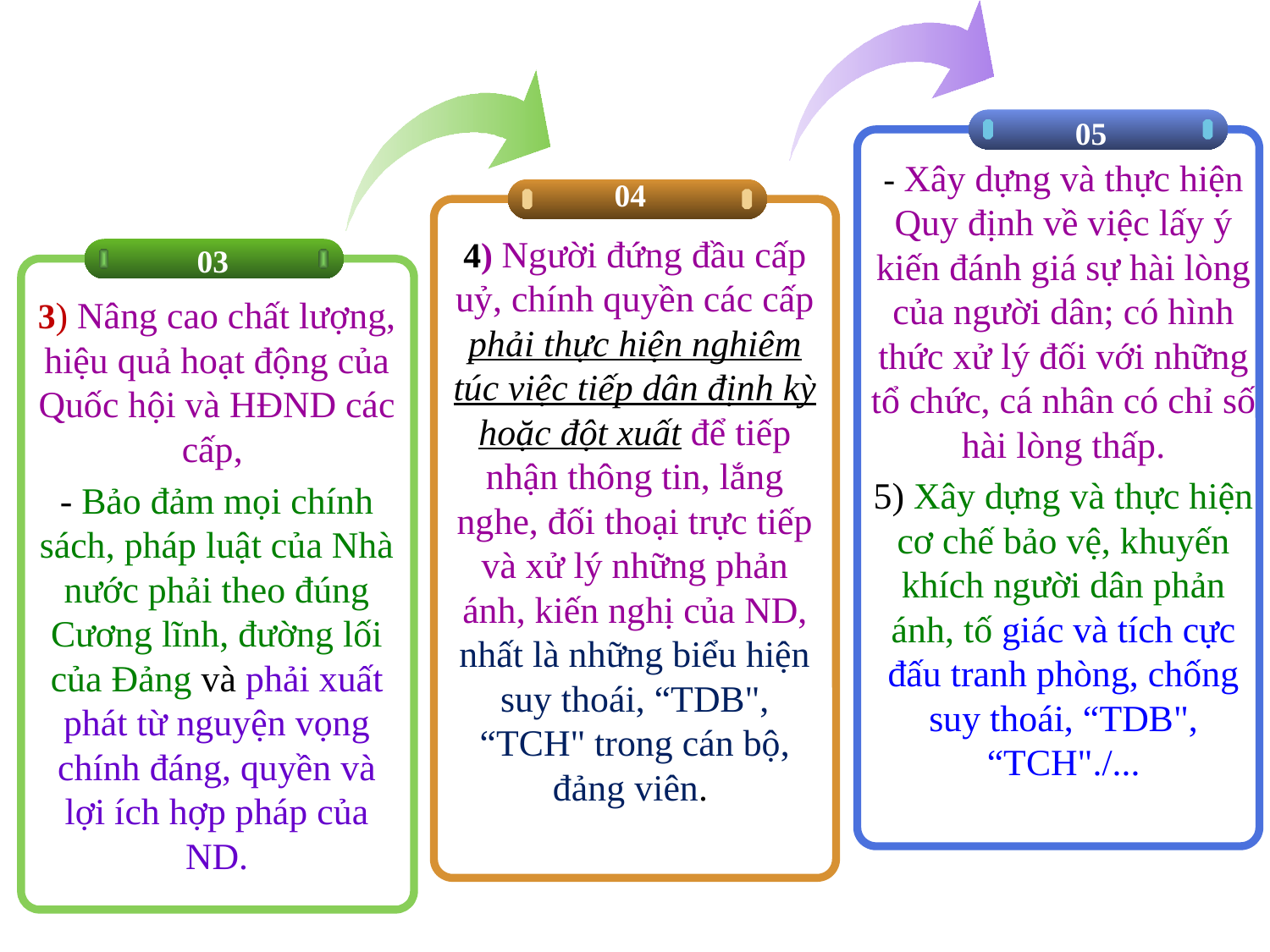

05

- Xây dựng và thực hiện Quy định về việc lấy ý kiến đánh giá sự hài lòng của người dân; có hình thức xử lý đối với những tổ chức, cá nhân có chỉ số hài lòng thấp.
5) Xây dựng và thực hiện cơ chế bảo vệ, khuyến khích người dân phản ánh, tố giác và tích cực đấu tranh phòng, chống suy thoái, “TDB", “TCH"./...
04

4) Người đứng đầu cấp uỷ, chính quyền các cấp phải thực hiện nghiêm túc việc tiếp dân định kỳ hoặc đột xuất để tiếp nhận thông tin, lắng nghe, đối thoại trực tiếp và xử lý những phản ánh, kiến nghị của ND, nhất là những biểu hiện suy thoái, “TDB", “TCH" trong cán bộ, đảng viên.
03

3) Nâng cao chất lượng, hiệu quả hoạt động của Quốc hội và HĐND các cấp,
- Bảo đảm mọi chính sách, pháp luật của Nhà nước phải theo đúng Cương lĩnh, đường lối của Đảng và phải xuất phát từ nguyện vọng chính đáng, quyền và lợi ích hợp pháp của ND.